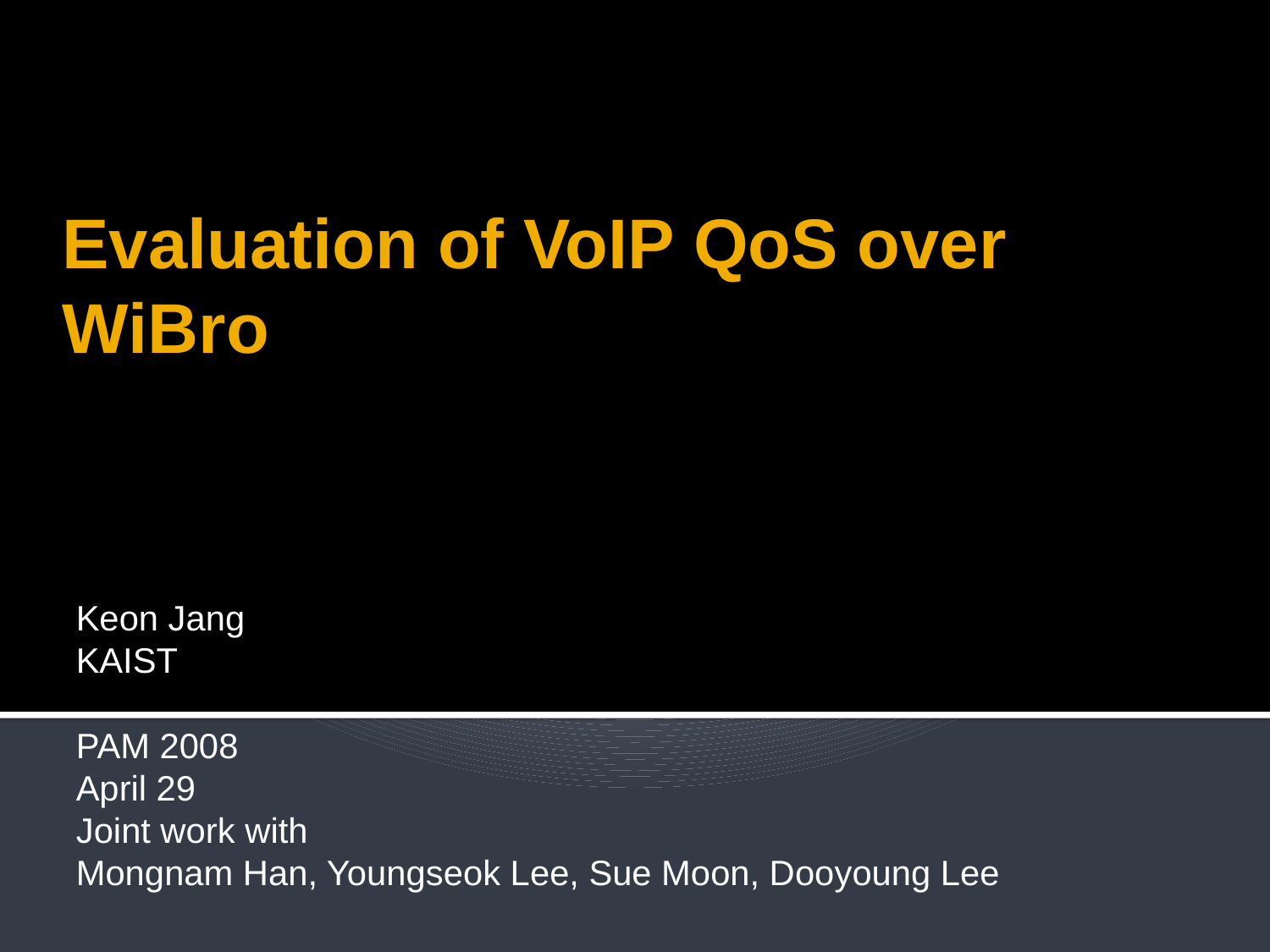

# Evaluation of VoIP QoS over WiBro
Keon Jang
KAIST

PAM 2008
April 29
Joint work with
Mongnam Han, Youngseok Lee, Sue Moon, Dooyoung Lee